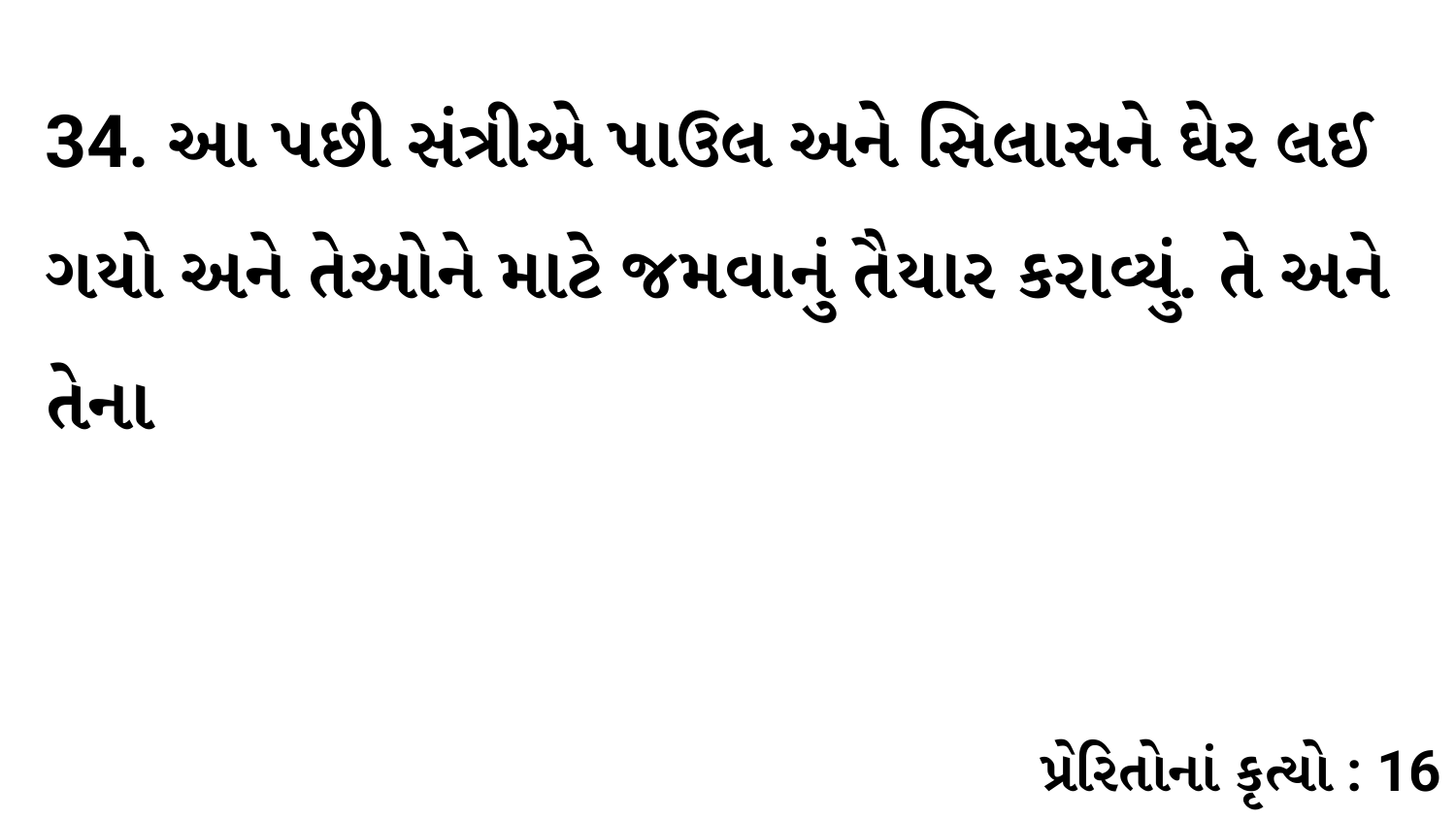

34. આ પછી સંત્રીએ પાઉલ અને સિલાસને ઘેર લઈ ગયો અને તેઓને માટે જમવાનું તૈયાર કરાવ્યું. તે અને તેના
પ્રેરિતોનાં કૃત્યો : 16